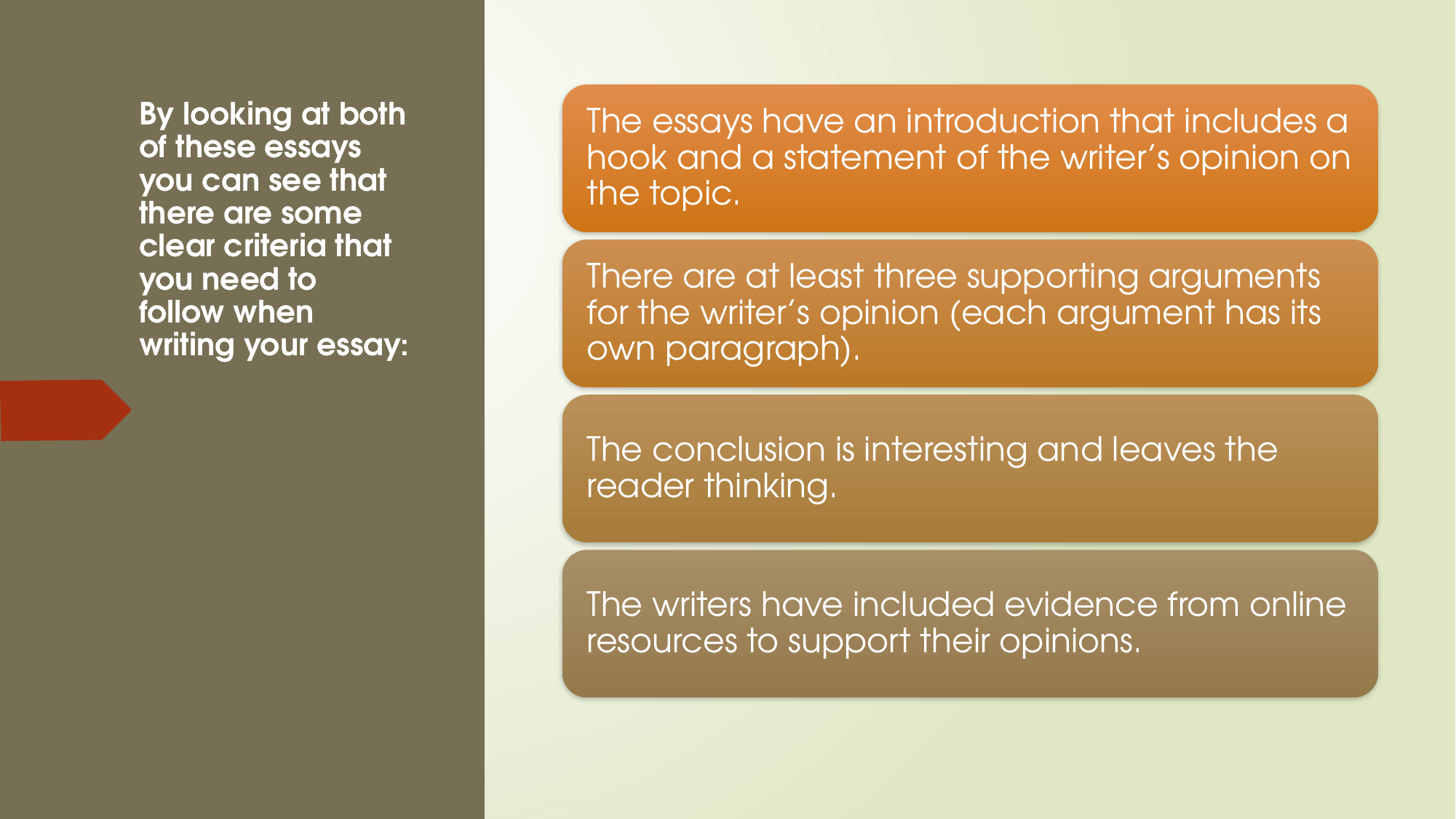

The essays have an introduction that includes a hook and a statement of the writer’s opinion on the topic.
There are at least three supporting arguments for the writer’s opinion (each argument has its own paragraph).
The conclusion is interesting and leaves the reader thinking.
The writers have included evidence from online resources to support their opinions.
# By looking at both of these essays you can see that there are some clear criteria that you need to follow when writing your essay: